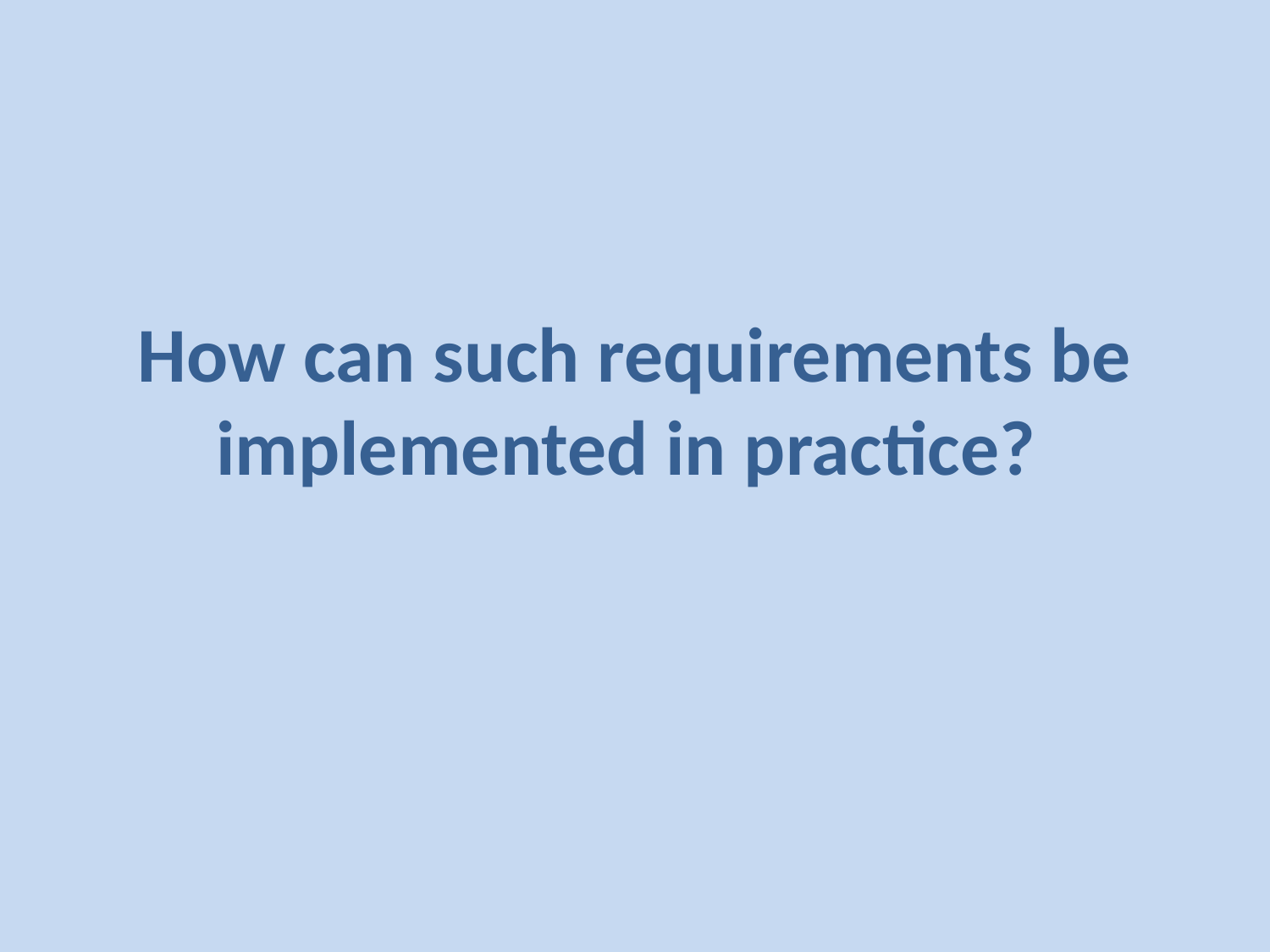

# How can such requirements be implemented in practice?